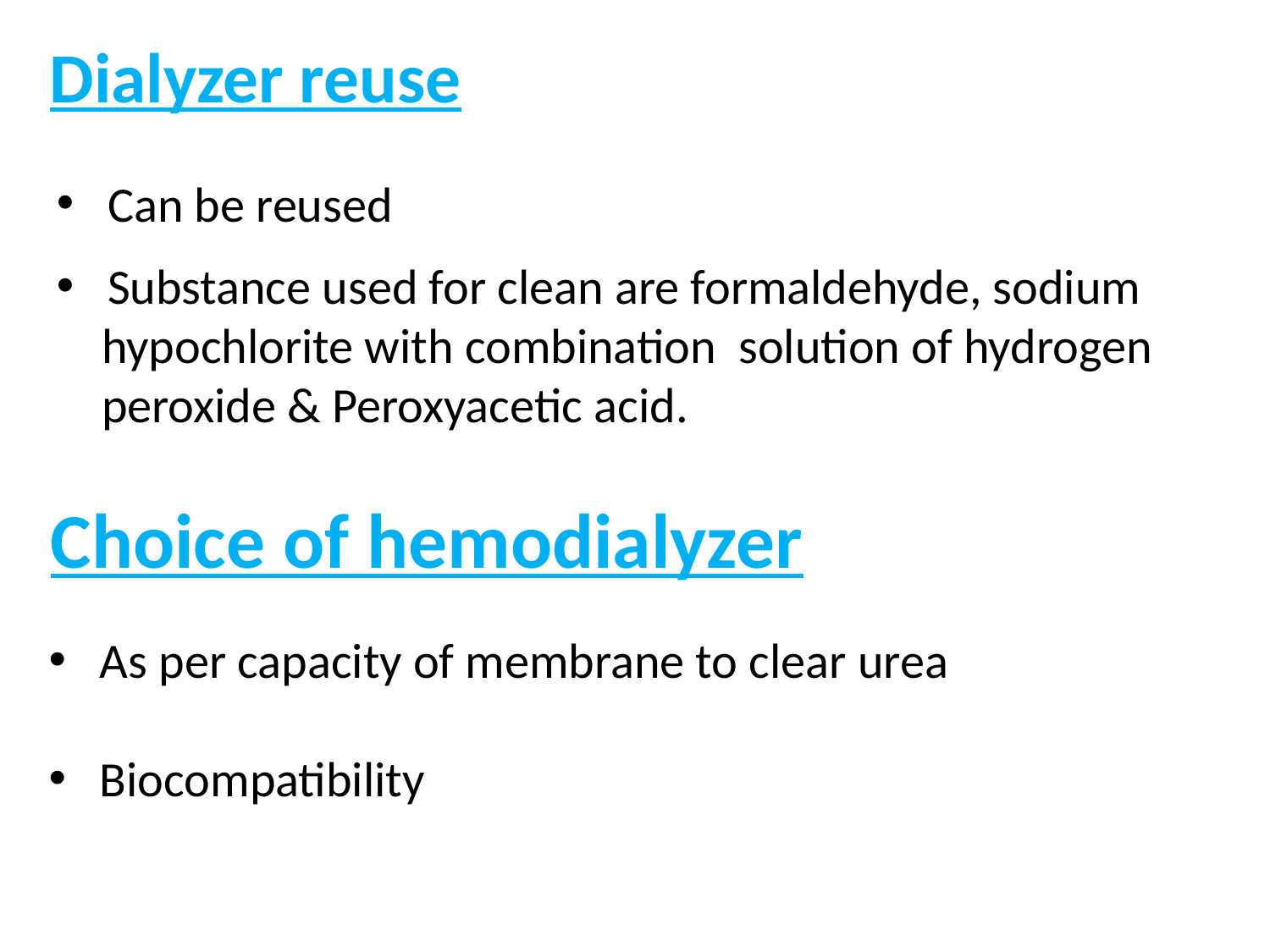

Dialyzer reuse
 Can be reused

 Substance used for clean are formaldehyde, sodium
    hypochlorite with combination  solution of hydrogen
    peroxide & Peroxyacetic acid.
Choice of hemodialyzer
 As per capacity of membrane to clear urea

 Biocompatibility